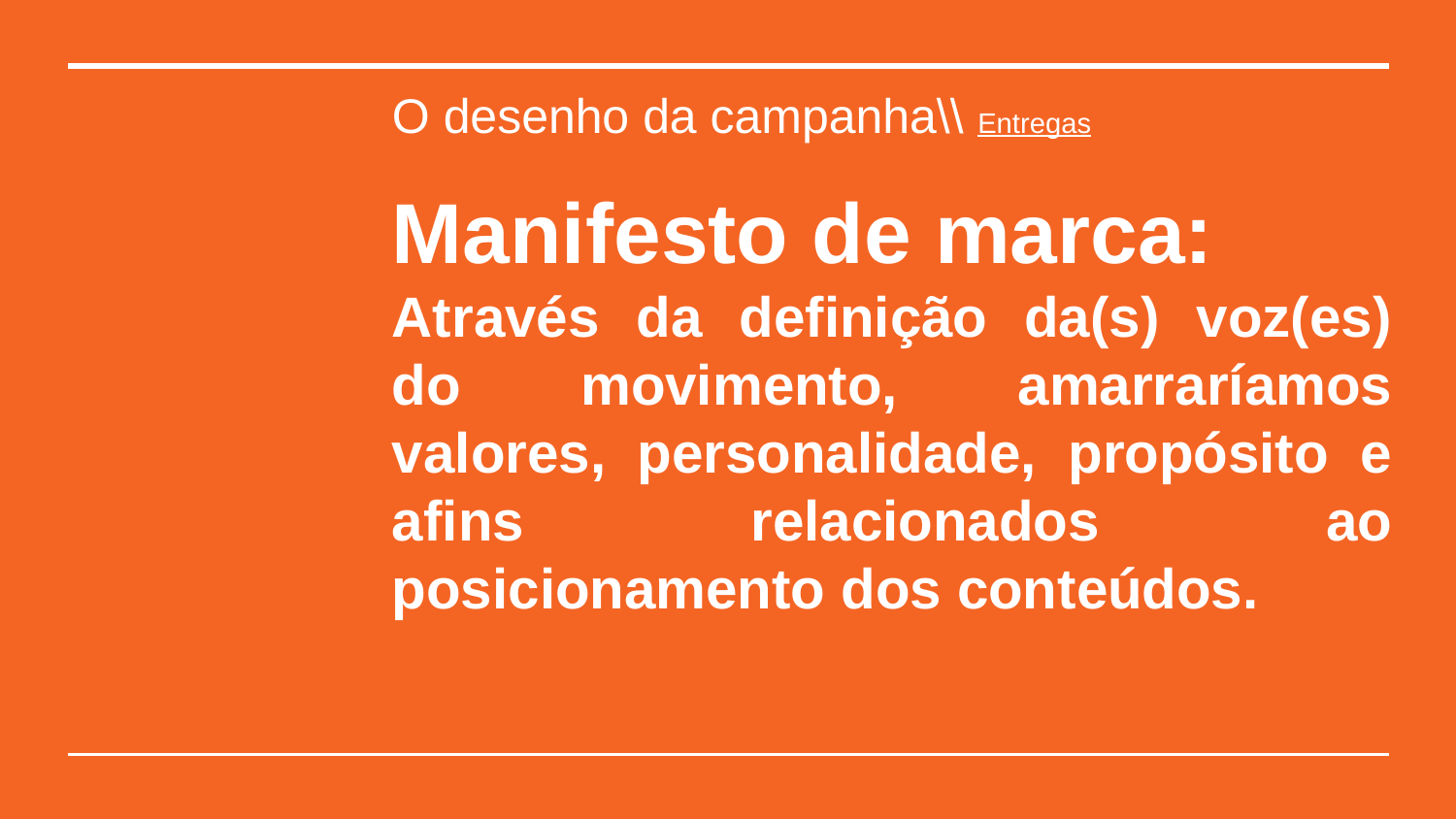

O desenho da campanha\\ Entregas
Manifesto de marca:
Através da definição da(s) voz(es) do movimento, amarraríamos valores, personalidade, propósito e afins relacionados ao posicionamento dos conteúdos.